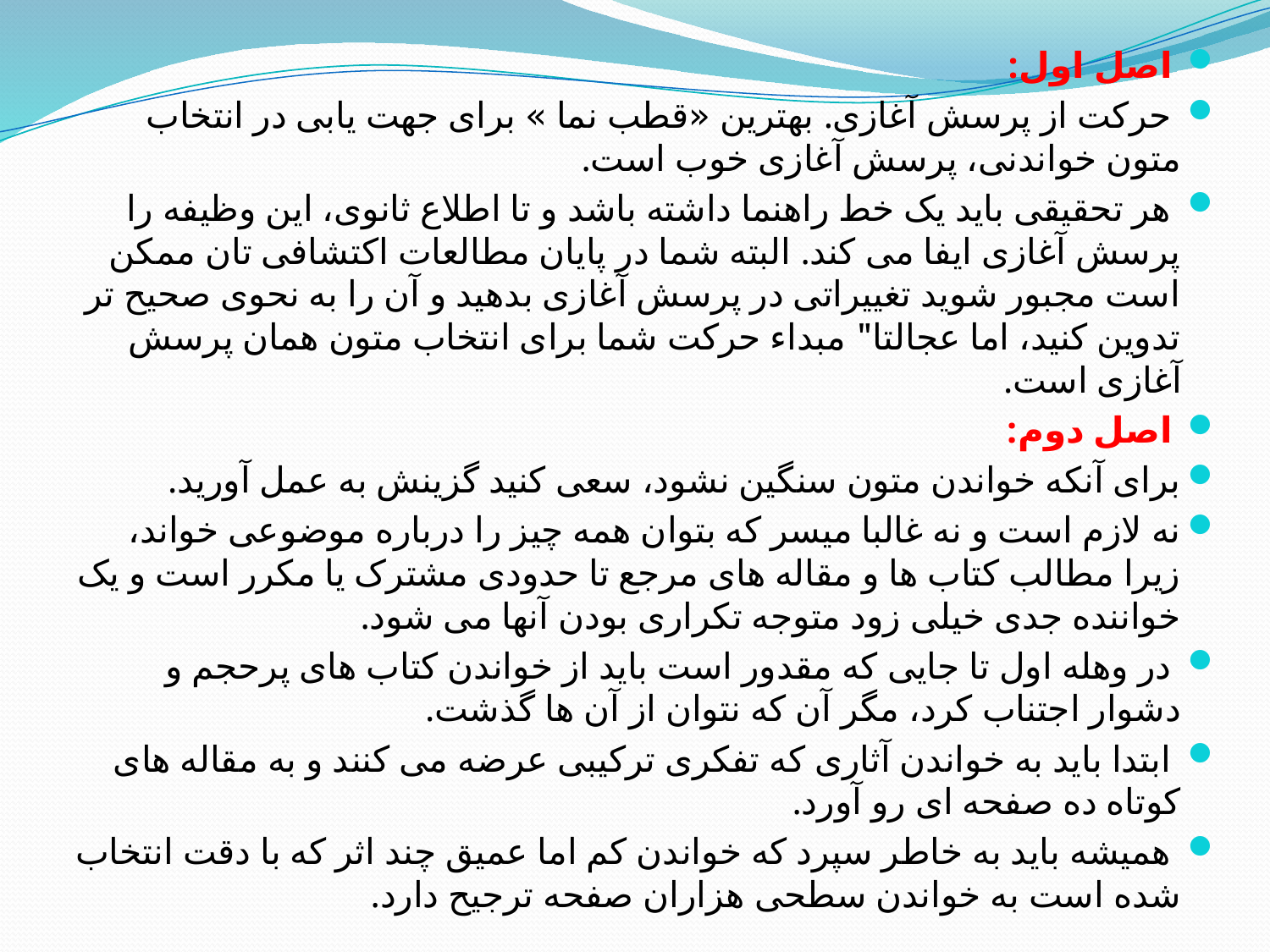

اصل اول:
 حرکت از پرسش آغازی. بهترین «قطب نما » برای جهت یابی در انتخاب متون خواندنی، پرسش آغازی خوب است.
 هر تحقیقی باید یک خط راهنما داشته باشد و تا اطلاع ثانوی، این وظیفه را پرسش آغازی ایفا می کند. البته شما در پایان مطالعات اکتشافی تان ممکن است مجبور شوید تغییراتی در پرسش آغازی بدهید و آن را به نحوی صحیح تر تدوین کنید، اما عجالتا" مبداء حرکت شما برای انتخاب متون همان پرسش آغازی است.
 اصل دوم:
برای آنکه خواندن متون سنگین نشود، سعی کنید گزینش به عمل آورید.
نه لازم است و نه غالبا میسر که بتوان همه چیز را درباره موضوعی خواند، زیرا مطالب کتاب ها و مقاله های مرجع تا حدودی مشترک یا مکرر است و یک خواننده جدی خیلی زود متوجه تکراری بودن آنها می شود.
 در وهله اول تا جایی که مقدور است باید از خواندن کتاب های پرحجم و دشوار اجتناب کرد، مگر آن که نتوان از آن ها گذشت.
 ابتدا باید به خواندن آثاری که تفکری ترکیبی عرضه می کنند و به مقاله های کوتاه ده صفحه ای رو آورد.
 همیشه باید به خاطر سپرد که خواندن کم اما عمیق چند اثر که با دقت انتخاب شده است به خواندن سطحی هزاران صفحه ترجیح دارد.